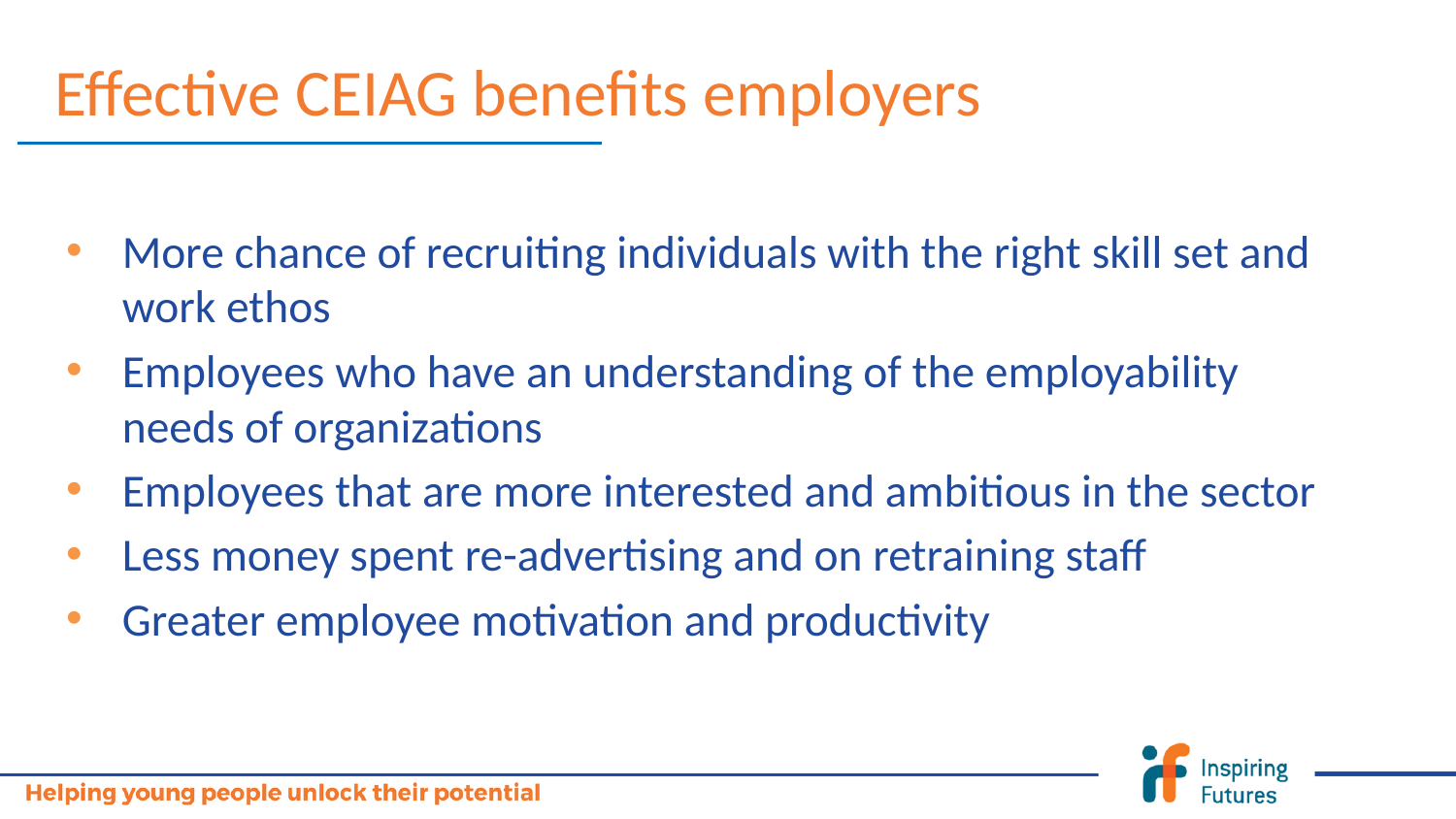

# Effective CEIAG benefits employers
More chance of recruiting individuals with the right skill set and work ethos
Employees who have an understanding of the employability needs of organizations
Employees that are more interested and ambitious in the sector
Less money spent re-advertising and on retraining staff
Greater employee motivation and productivity